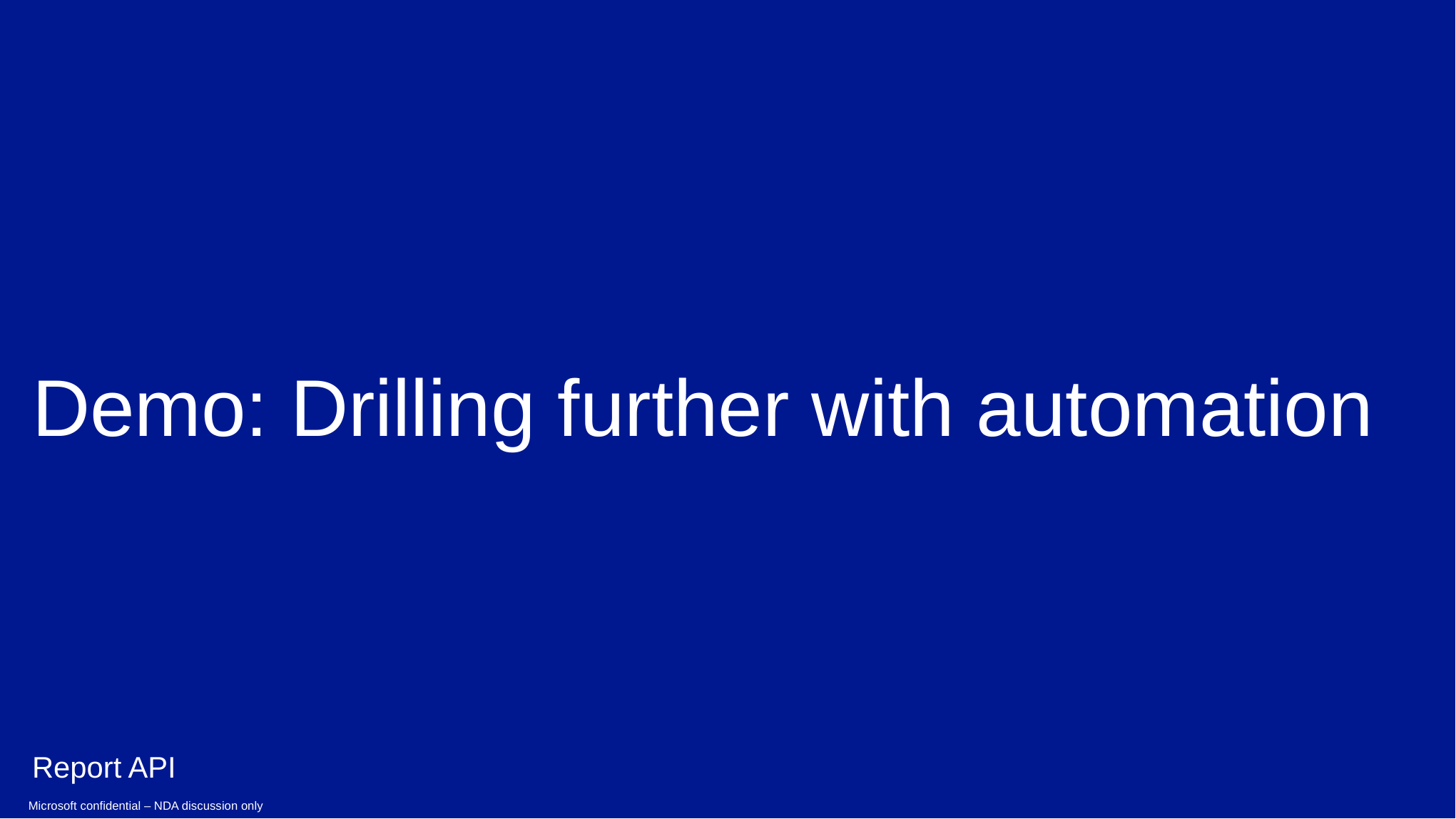

# Demo: Drilling further with automation
Report API